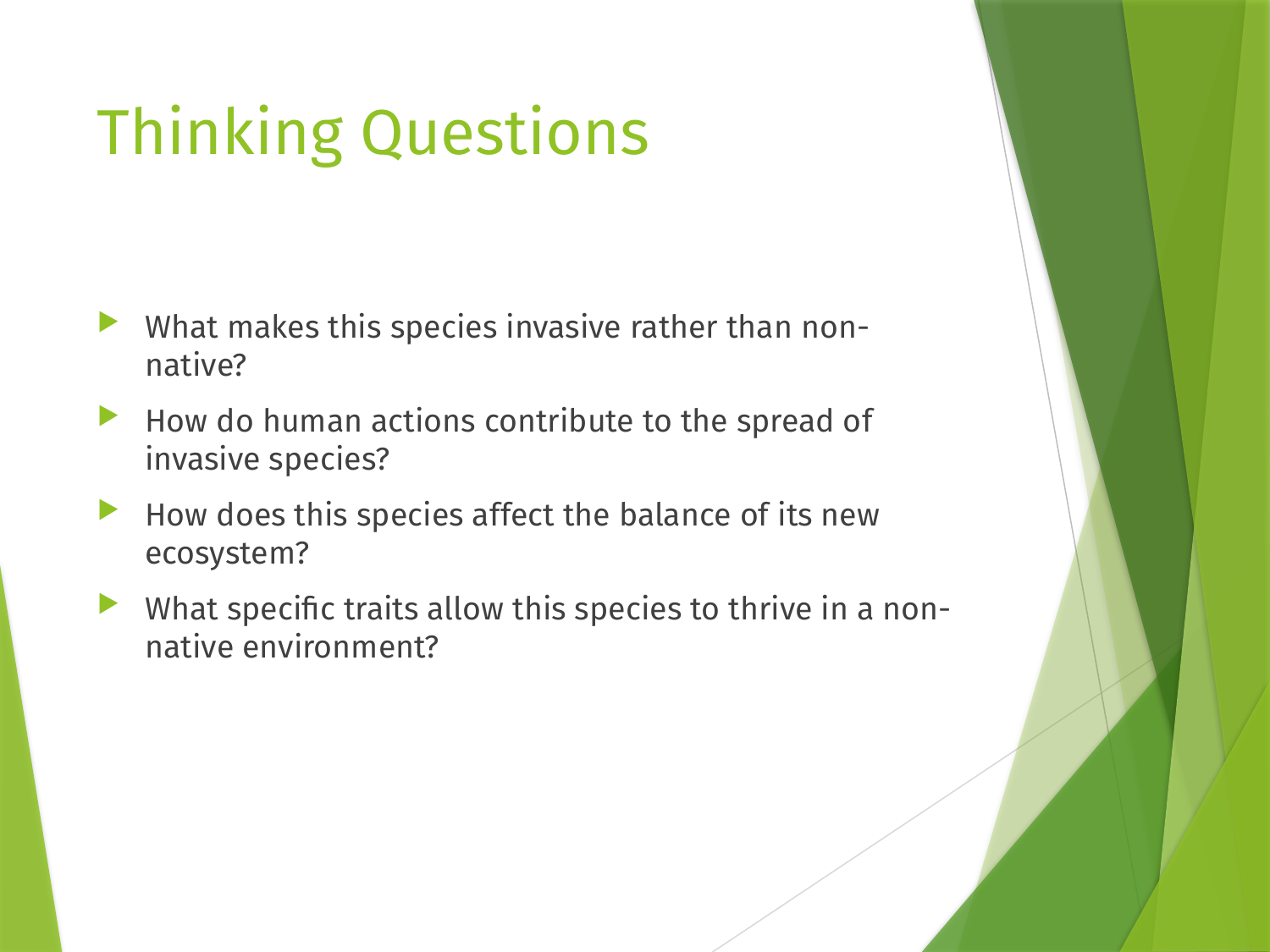

# Thinking Questions
What makes this species invasive rather than non-native?
How do human actions contribute to the spread of invasive species?
How does this species affect the balance of its new ecosystem?
What specific traits allow this species to thrive in a non-native environment?